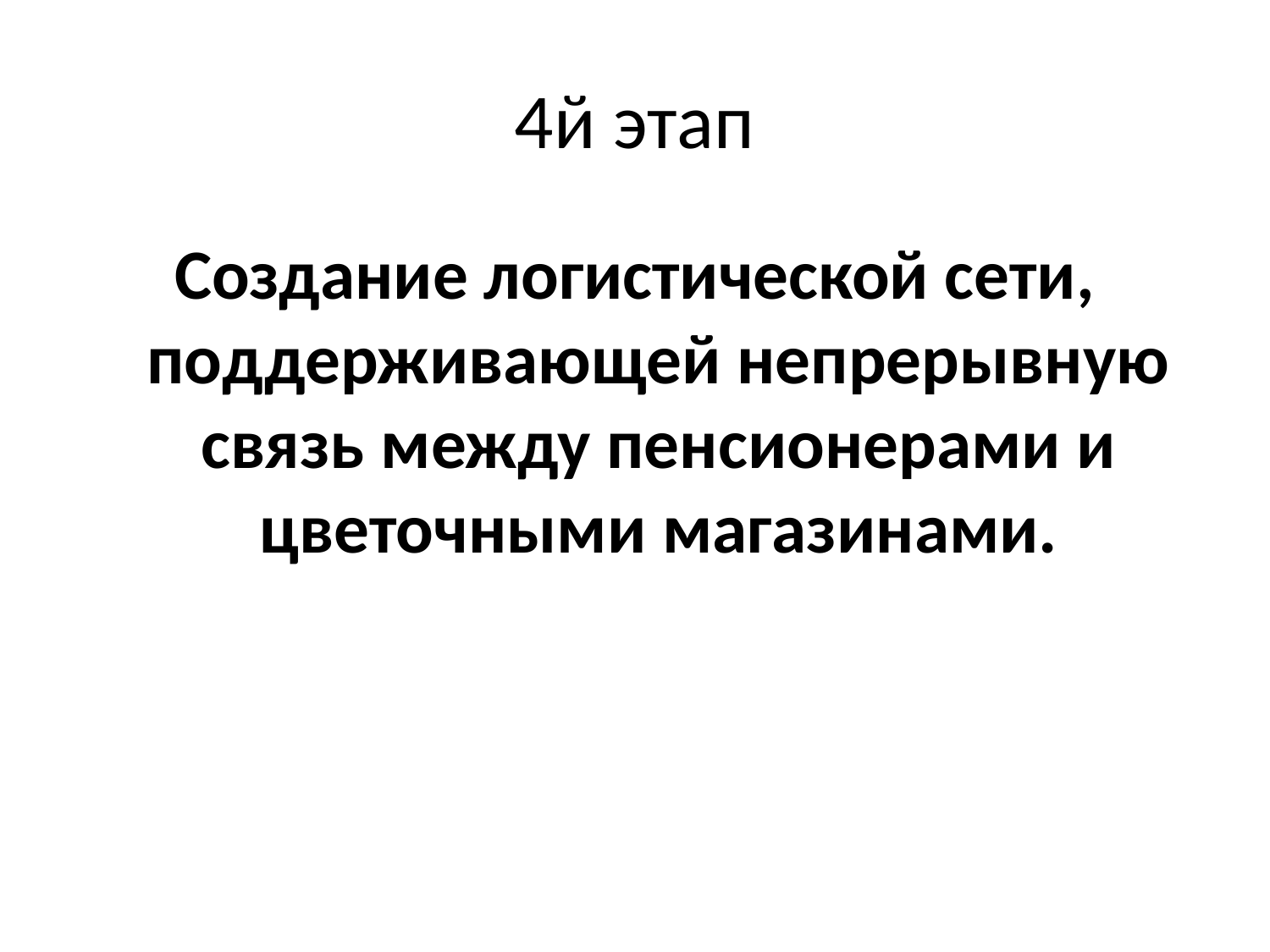

# 4й этап
Создание логистической сети, поддерживающей непрерывную связь между пенсионерами и цветочными магазинами.